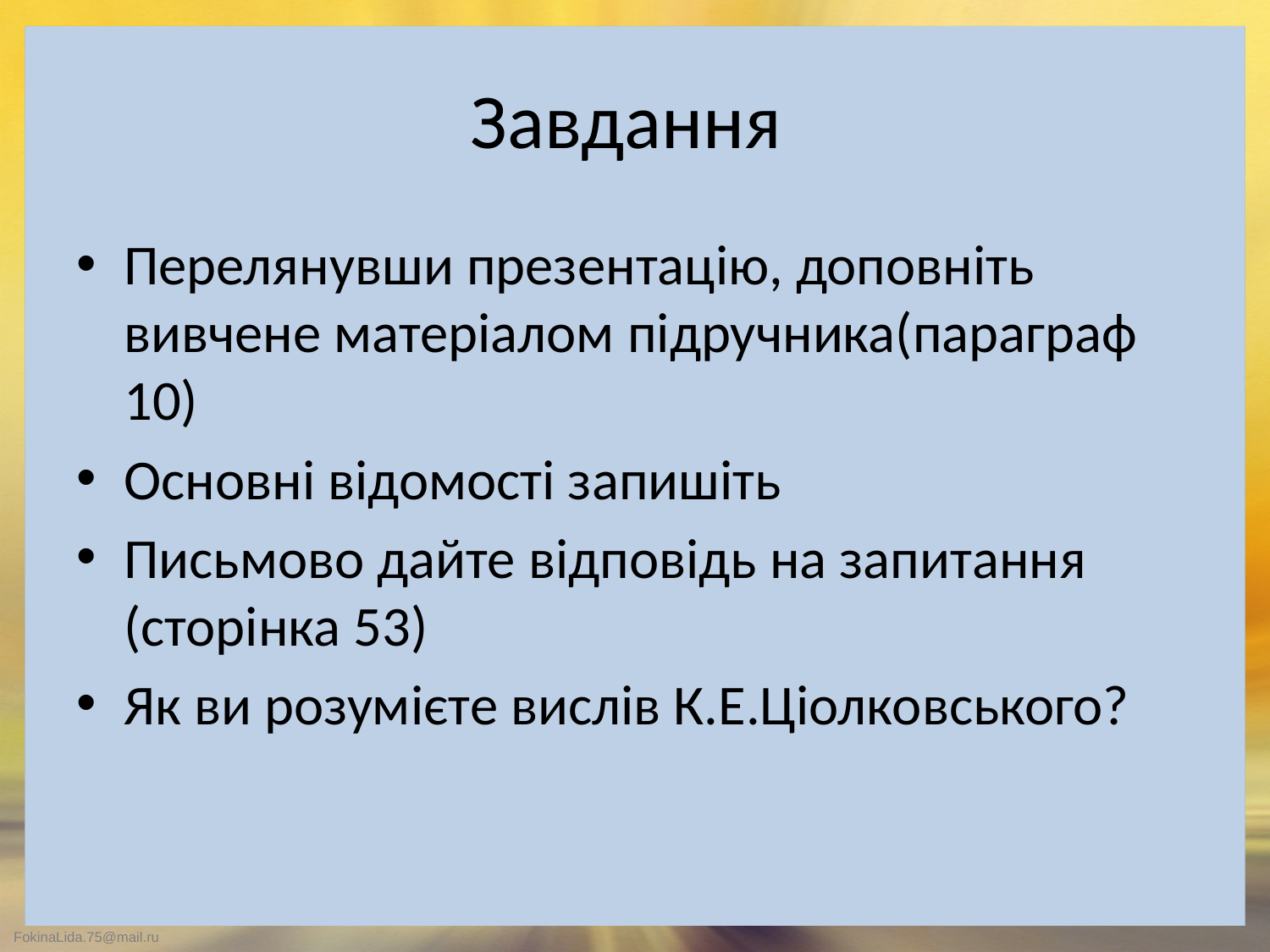

# Завдання
Перелянувши презентацію, доповніть вивчене матеріалом підручника(параграф 10)
Основні відомості запишіть
Письмово дайте відповідь на запитання (сторінка 53)
Як ви розумієте вислів К.Е.Ціолковського?